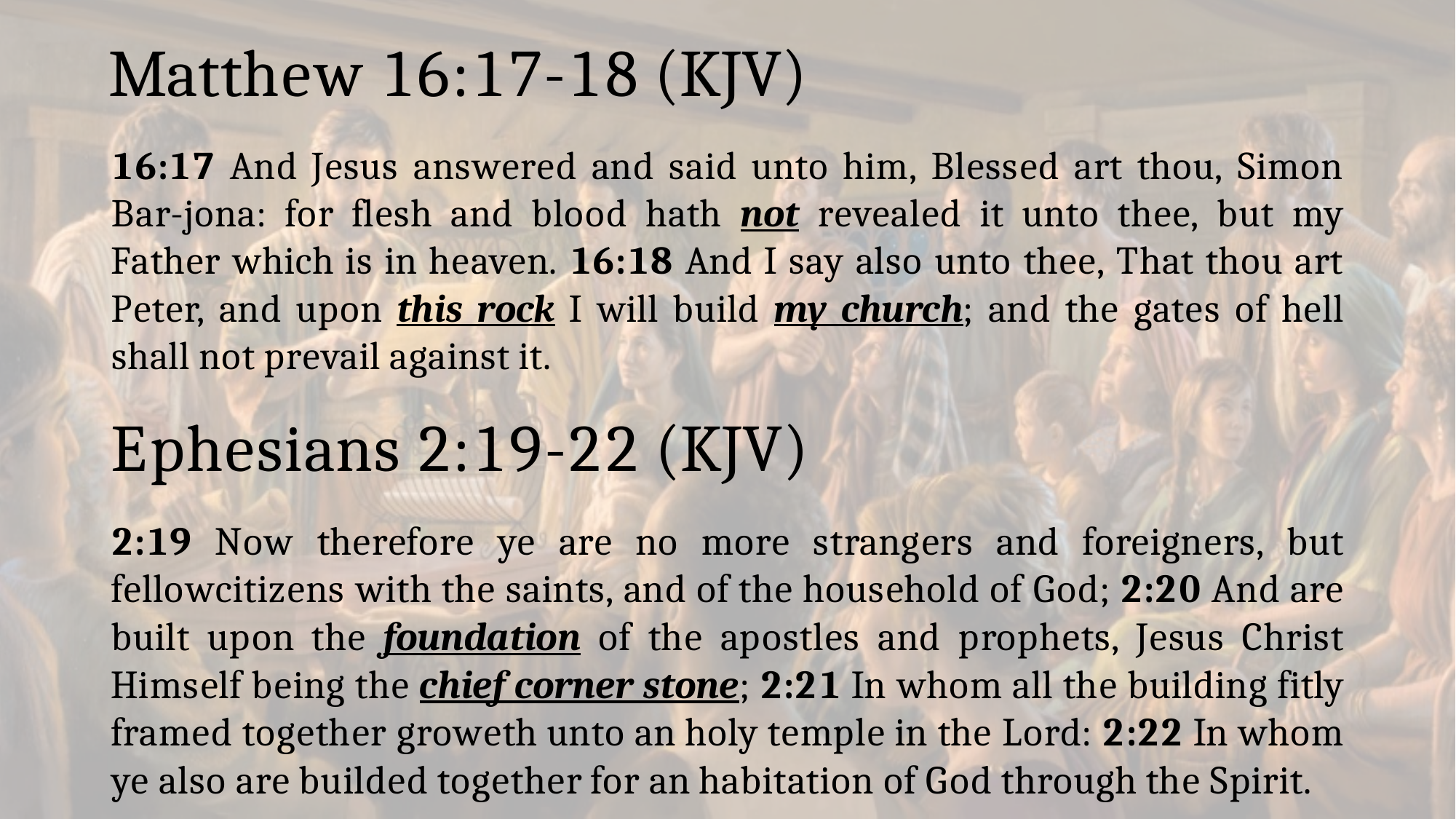

# Matthew 16:17-18 (KJV)
16:17 And Jesus answered and said unto him, Blessed art thou, Simon Bar-jona: for flesh and blood hath not revealed it unto thee, but my Father which is in heaven. 16:18 And I say also unto thee, That thou art Peter, and upon this rock I will build my church; and the gates of hell shall not prevail against it.
Ephesians 2:19-22 (KJV)
2:19 Now therefore ye are no more strangers and foreigners, but fellowcitizens with the saints, and of the household of God; 2:20 And are built upon the foundation of the apostles and prophets, Jesus Christ Himself being the chief corner stone; 2:21 In whom all the building fitly framed together groweth unto an holy temple in the Lord: 2:22 In whom ye also are builded together for an habitation of God through the Spirit.